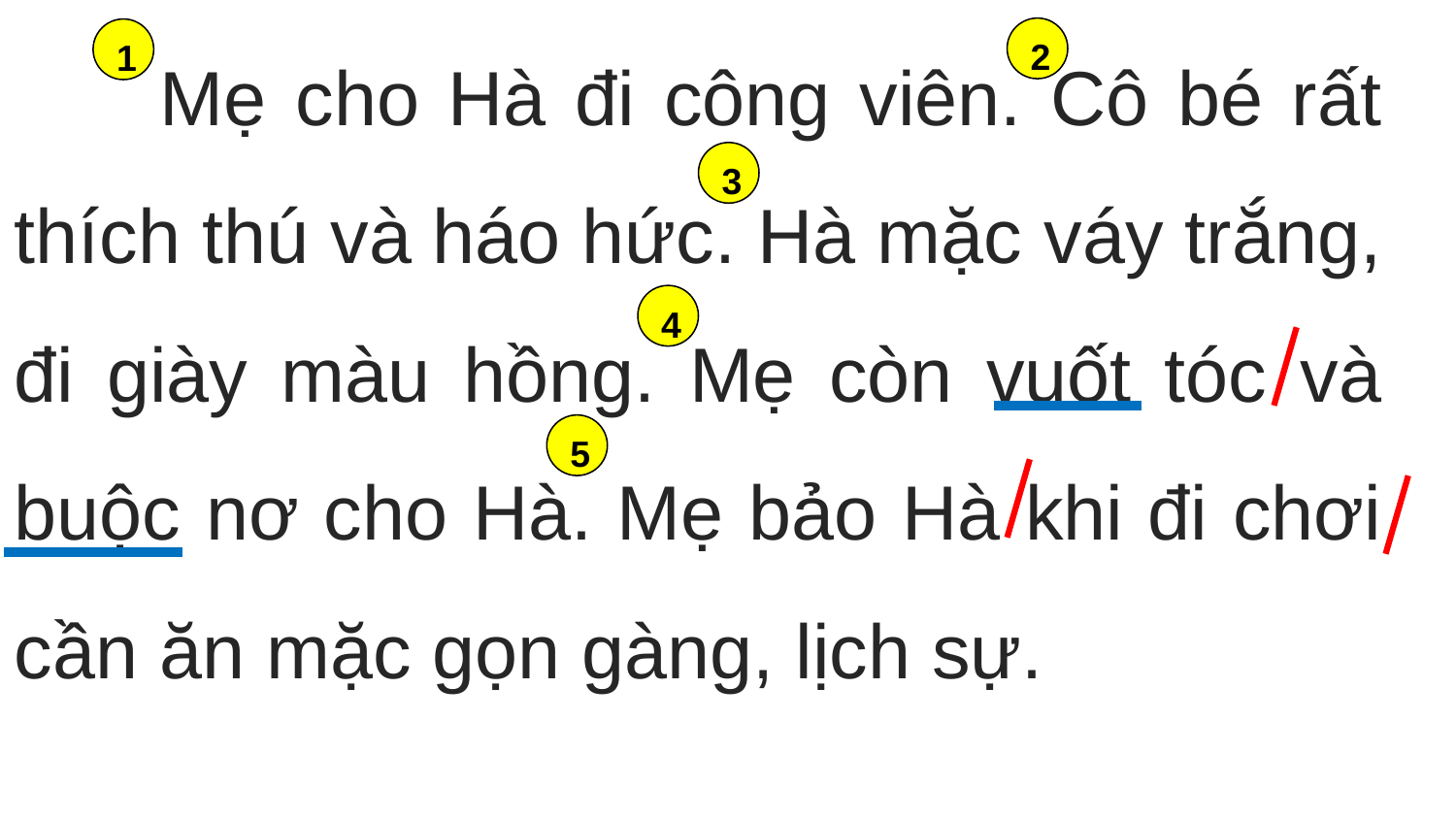

Mẹ cho Hà đi công viên. Cô bé rất thích thú và háo hức. Hà mặc váy trắng, đi giày màu hồng. Mẹ còn vuốt tóc và buộc nơ cho Hà. Mẹ bảo Hà khi đi chơi cần ăn mặc gọn gàng, lịch sự.
2
1
3
4
5